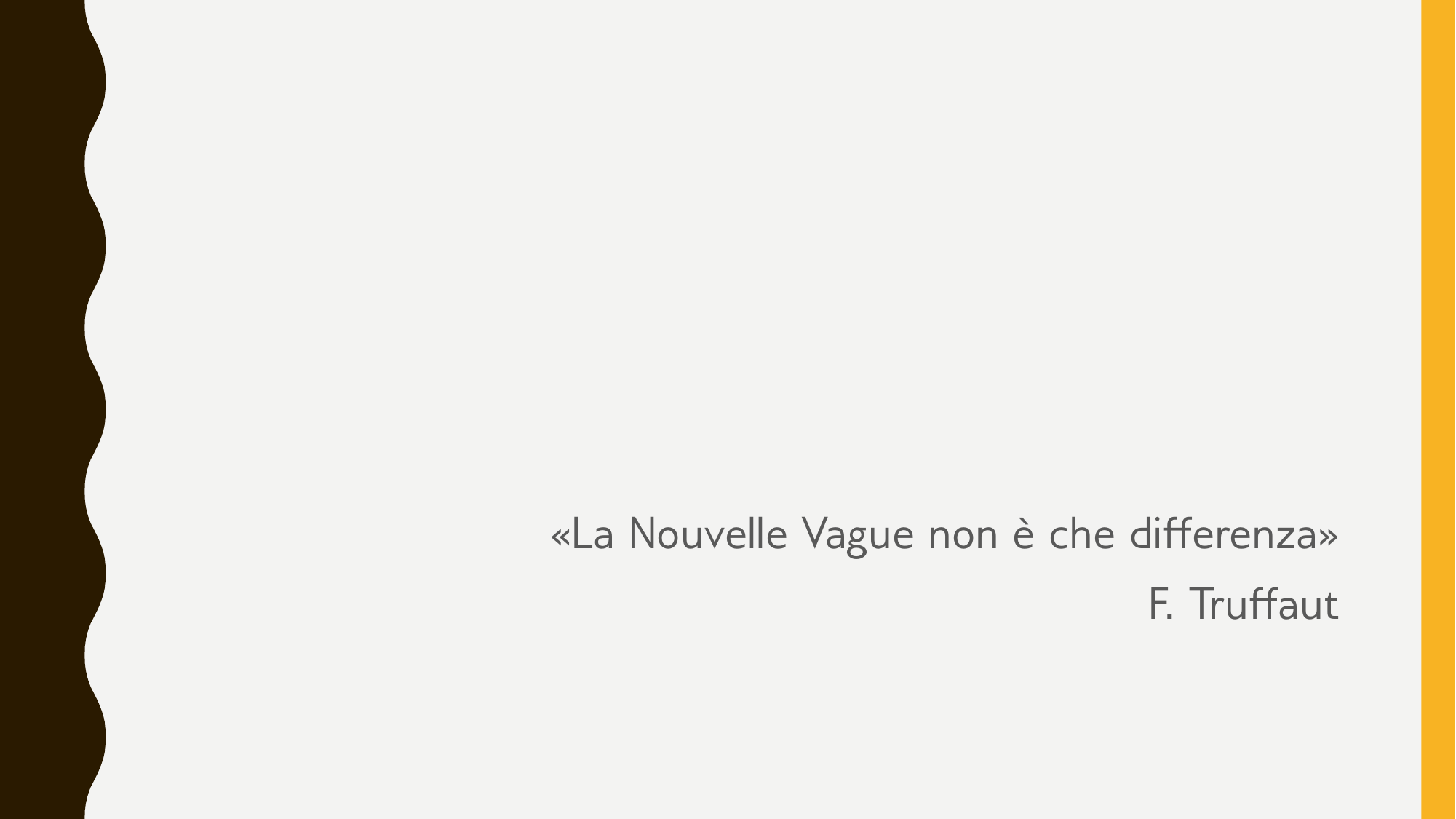

«La Nouvelle Vague non è che differenza»
F. Truffaut